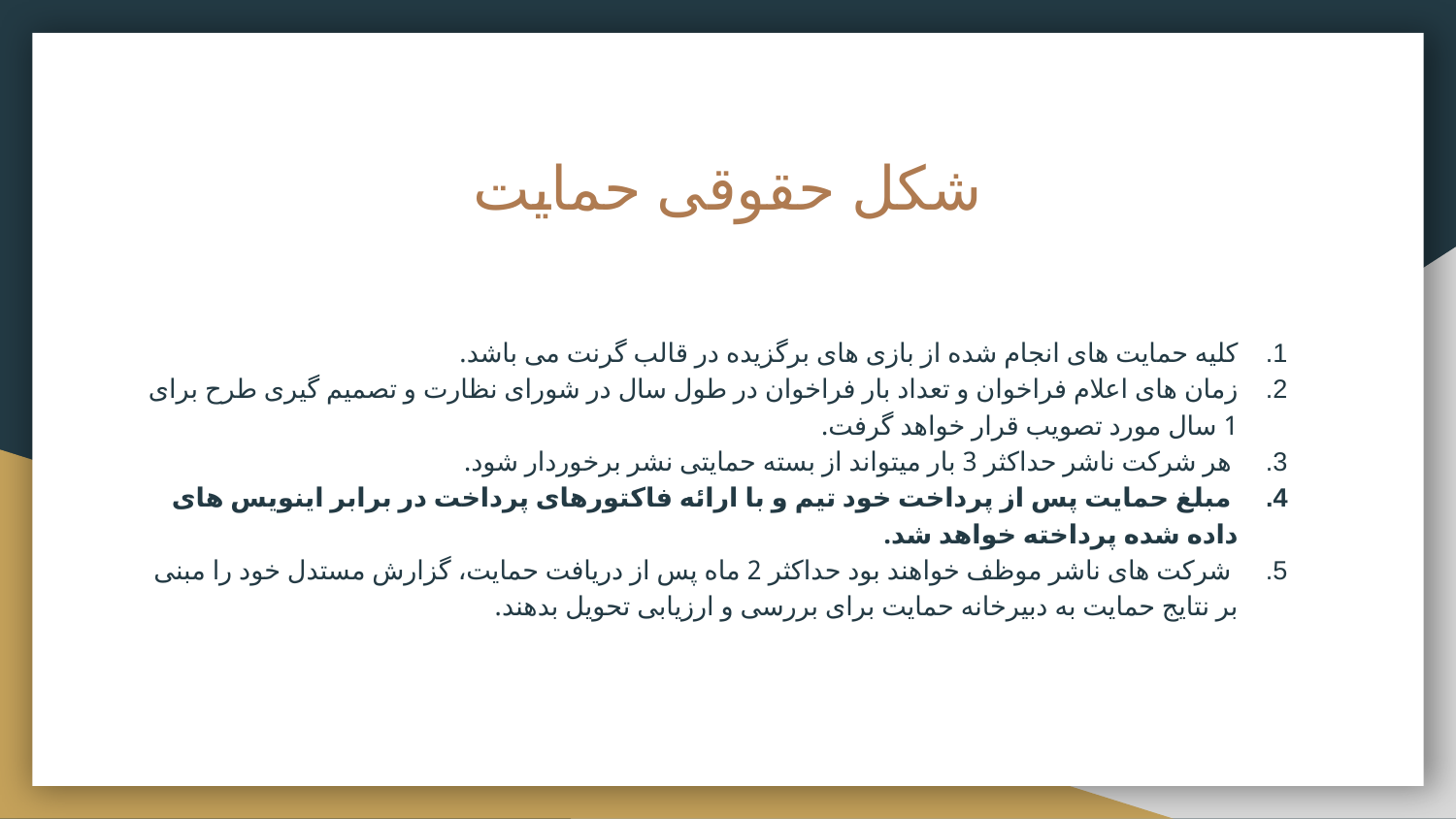

# شکل حقوقی حمایت
کلیه حمایت های انجام شده از بازی های برگزیده در قالب گرنت می باشد.
زمان های اعلام فراخوان و تعداد بار فراخوان در طول سال در شورای نظارت و تصمیم گیری طرح برای 1 سال مورد تصویب قرار خواهد گرفت.
 هر شرکت ناشر حداکثر 3 بار میتواند از بسته حمایتی نشر برخوردار شود.
 مبلغ حمایت پس از پرداخت خود تیم و با ارائه فاکتورهای پرداخت در برابر اینویس های داده شده پرداخته خواهد شد.
 شرکت های ناشر موظف خواهند بود حداکثر 2 ماه پس از دریافت حمایت، گزارش مستدل خود را مبنی بر نتایج حمایت به دبیرخانه حمایت برای بررسی و ارزیابی تحویل بدهند.